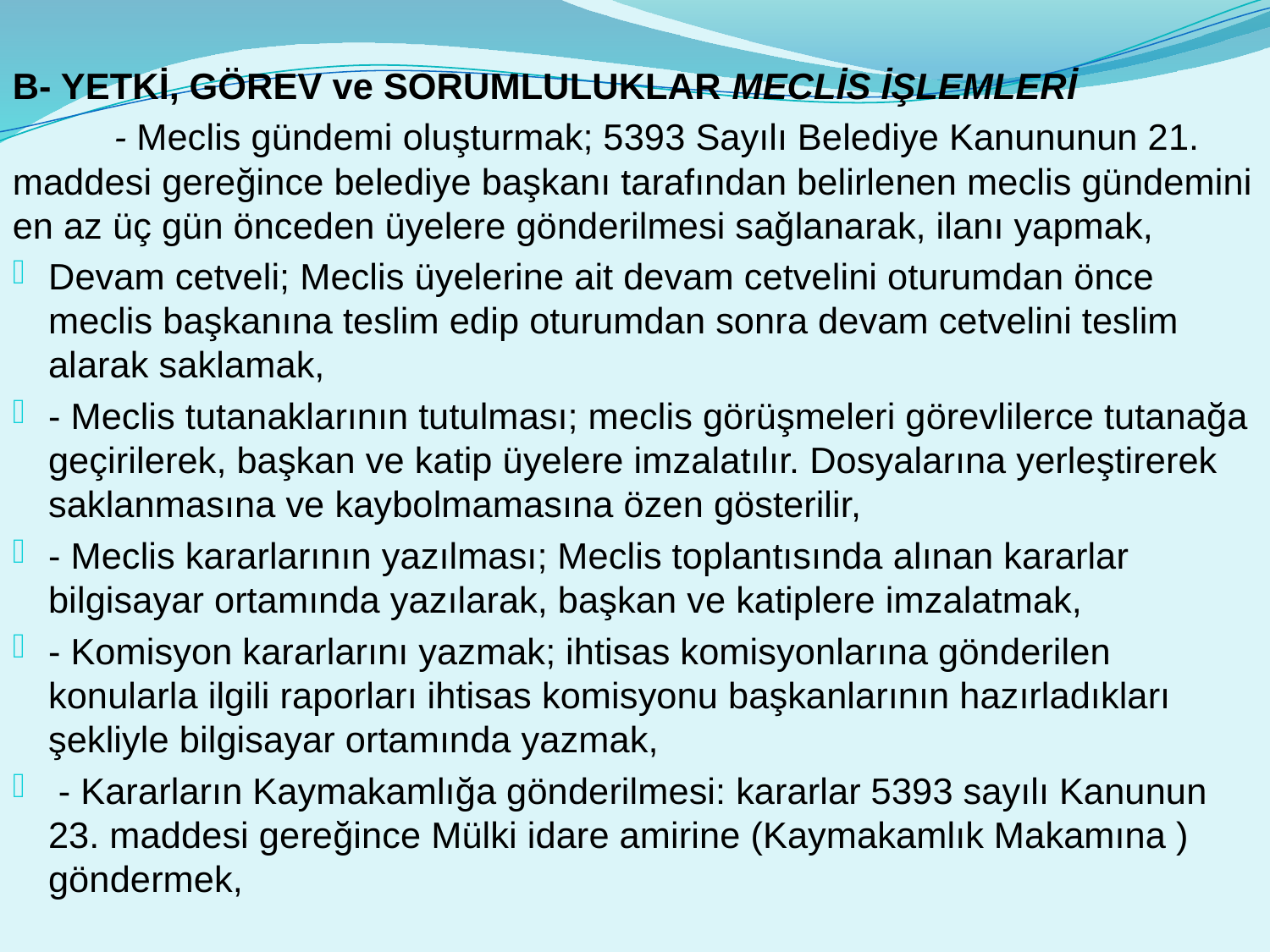

B- YETKİ, GÖREV ve SORUMLULUKLAR MECLİS İŞLEMLERİ
	- Meclis gündemi oluşturmak; 5393 Sayılı Belediye Kanununun 21. maddesi gereğince belediye başkanı tarafından belirlenen meclis gündemini en az üç gün önceden üyelere gönderilmesi sağlanarak, ilanı yapmak,
Devam cetveli; Meclis üyelerine ait devam cetvelini oturumdan önce meclis başkanına teslim edip oturumdan sonra devam cetvelini teslim alarak saklamak,
- Meclis tutanaklarının tutulması; meclis görüşmeleri görevlilerce tutanağa geçirilerek, başkan ve katip üyelere imzalatılır. Dosyalarına yerleştirerek saklanmasına ve kaybolmamasına özen gösterilir,
- Meclis kararlarının yazılması; Meclis toplantısında alınan kararlar bilgisayar ortamında yazılarak, başkan ve katiplere imzalatmak,
- Komisyon kararlarını yazmak; ihtisas komisyonlarına gönderilen konularla ilgili raporları ihtisas komisyonu başkanlarının hazırladıkları şekliyle bilgisayar ortamında yazmak,
 - Kararların Kaymakamlığa gönderilmesi: kararlar 5393 sayılı Kanunun 23. maddesi gereğince Mülki idare amirine (Kaymakamlık Makamına ) göndermek,